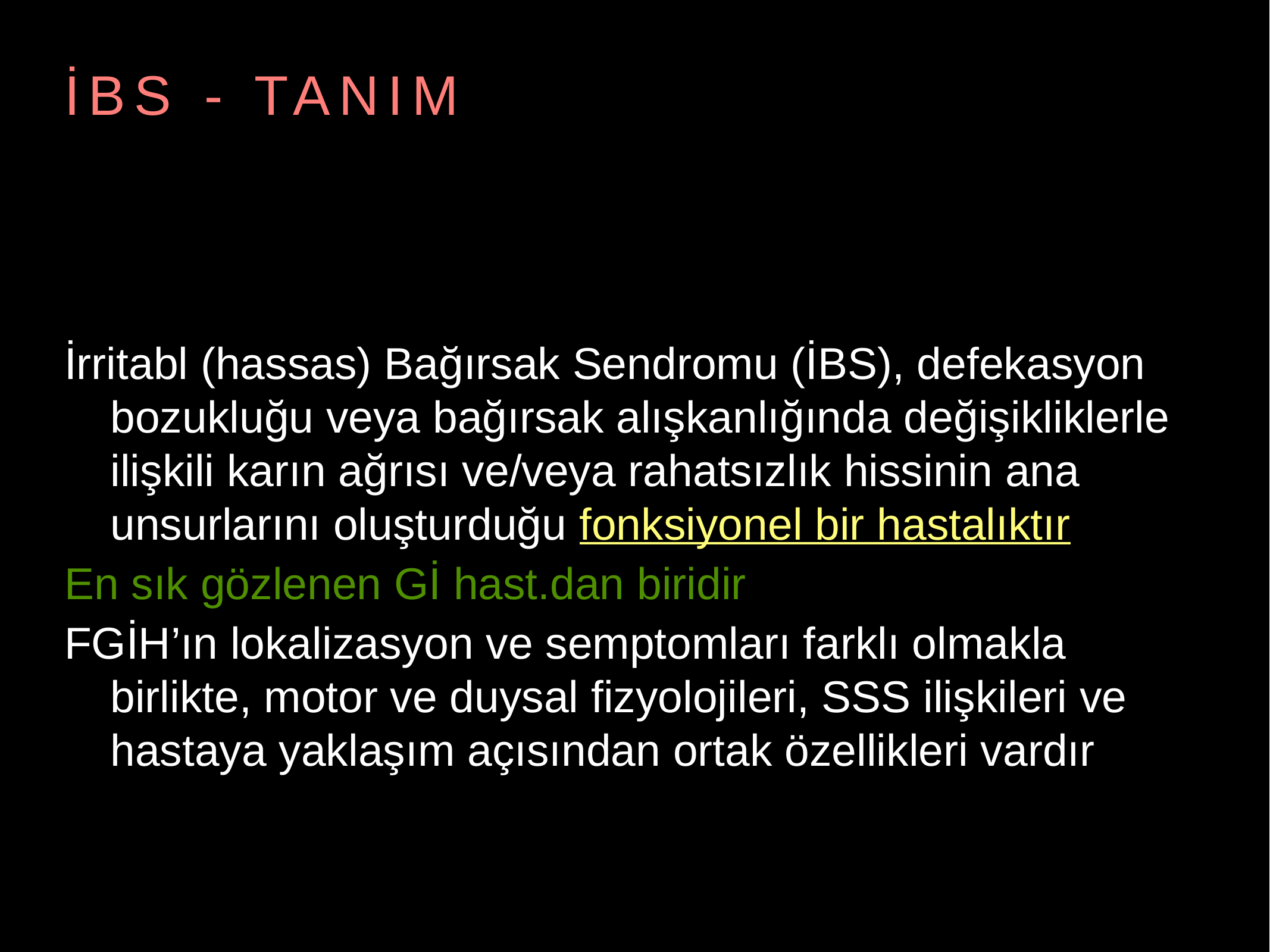

# İBS - TANIM

İrritabl (hassas) Bağırsak Sendromu (İBS), defekasyon bozukluğu veya bağırsak alışkanlığında değişikliklerle ilişkili karın ağrısı ve/veya rahatsızlık hissinin ana unsurlarını oluşturduğu fonksiyonel bir hastalıktır
En sık gözlenen Gİ hast.dan biridir
FGİH’ın lokalizasyon ve semptomları farklı olmakla birlikte, motor ve duysal fizyolojileri, SSS ilişkileri ve hastaya yaklaşım açısından ortak özellikleri vardır